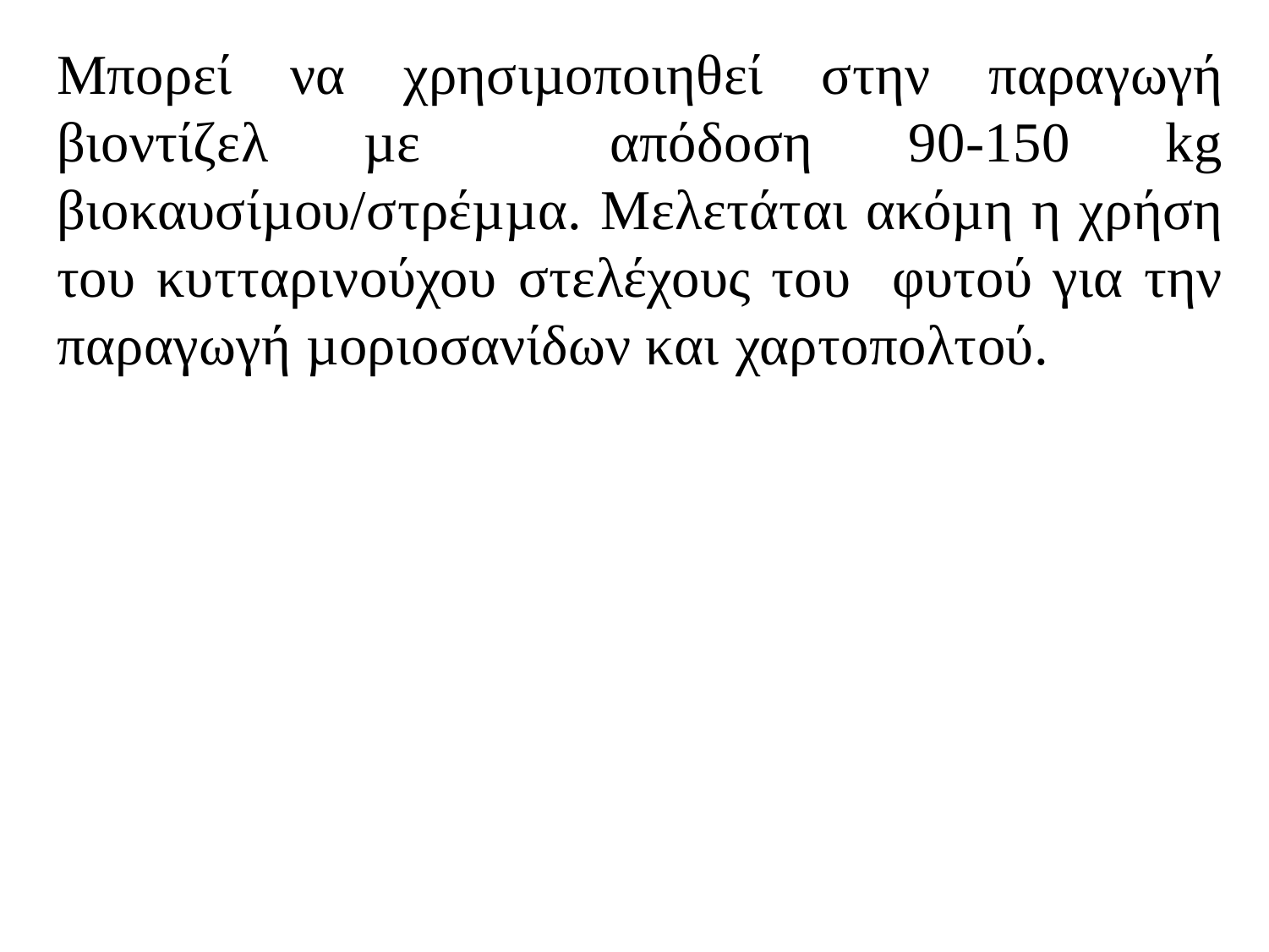

Μπορεί να χρησιµοποιηθεί στην παραγωγή βιοντίζελ µε  απόδοση 90-150 kg βιοκαυσίµου/στρέµµα. Μελετάται ακόµη η χρήση του κυτταρινούχου στελέχους του  φυτού για την παραγωγή µοριοσανίδων και χαρτοπολτού.